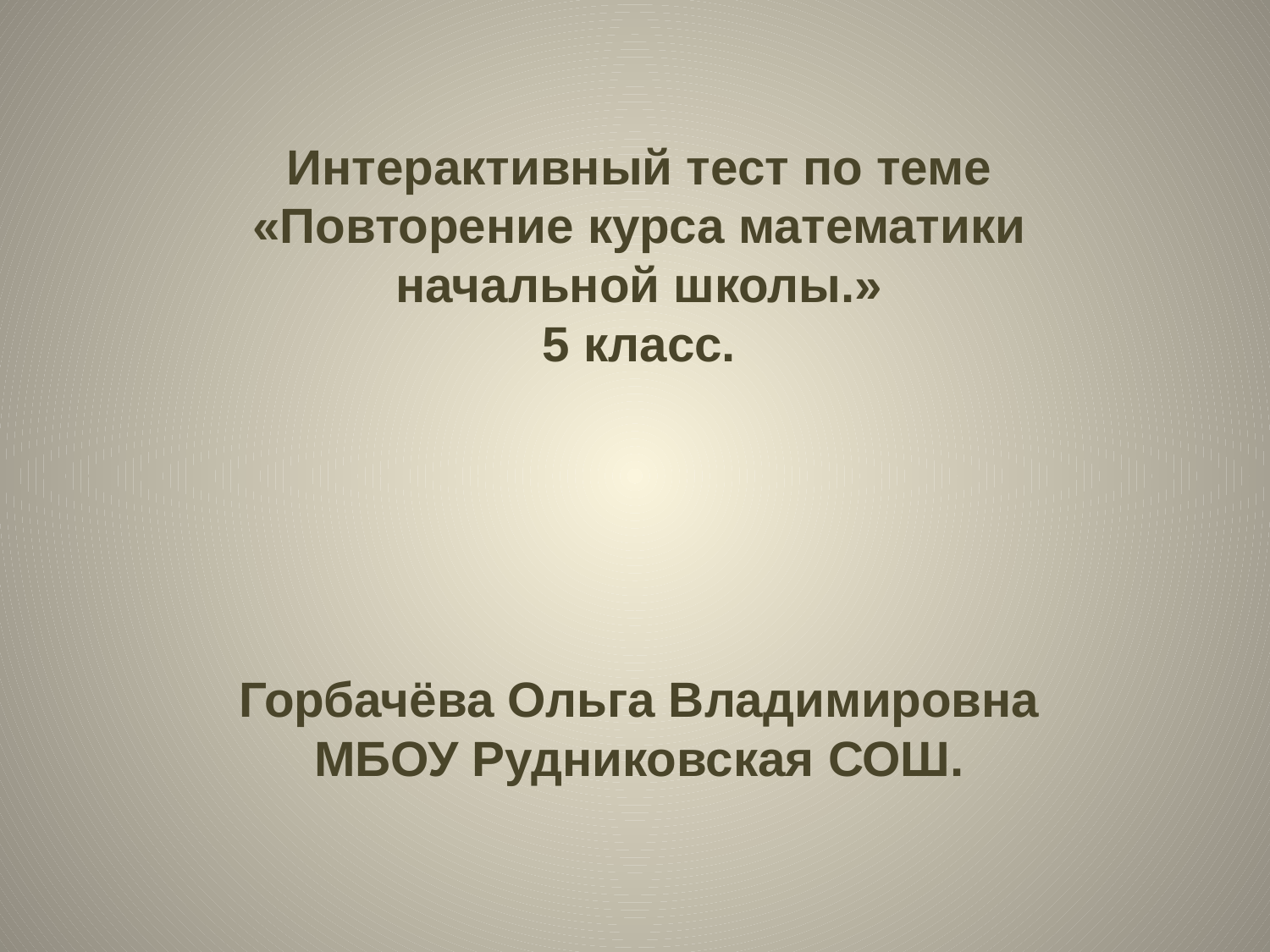

# Интерактивный тест по теме «Повторение курса математики начальной школы.» 5 класс. Горбачёва Ольга Владимировна МБОУ Рудниковская СОШ.